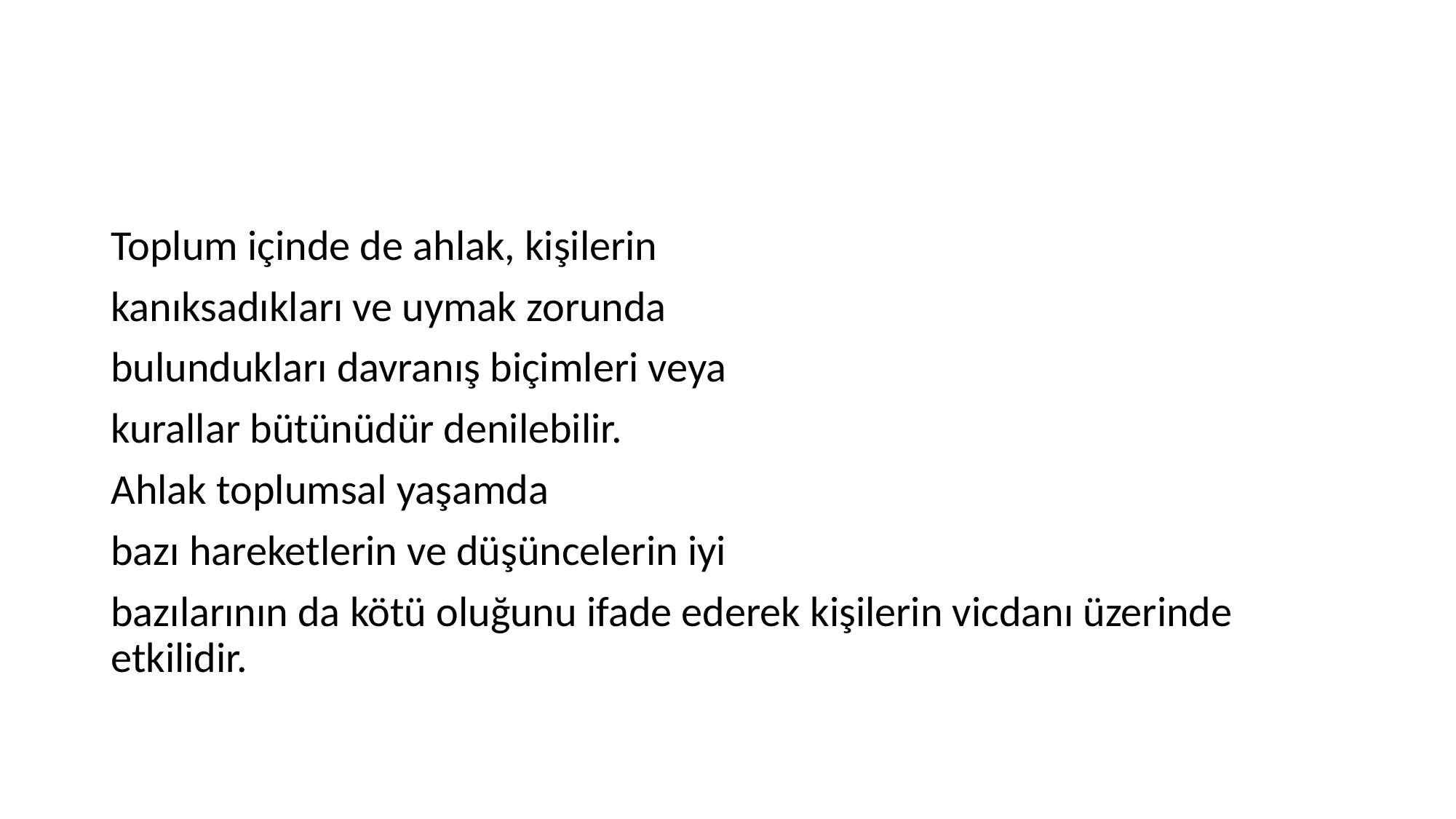

#
Toplum içinde de ahlak, kişilerin
kanıksadıkları ve uymak zorunda
bulundukları davranış biçimleri veya
kurallar bütünüdür denilebilir.
Ahlak toplumsal yaşamda
bazı hareketlerin ve düşüncelerin iyi
bazılarının da kötü oluğunu ifade ederek kişilerin vicdanı üzerinde etkilidir.